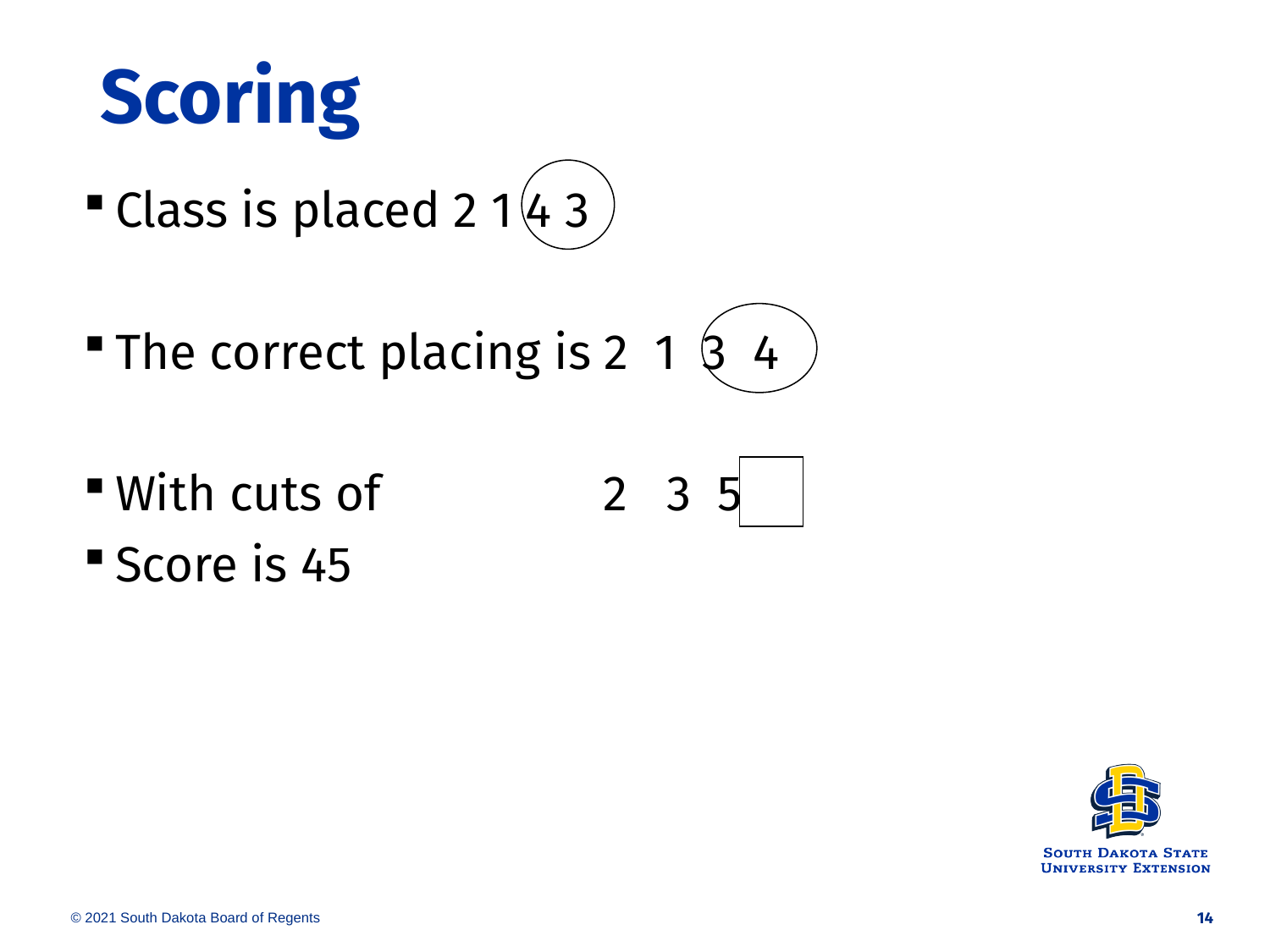

Scoring

Class is placed 2 1 4 3

The correct placing is 2  1  3  4

With cuts of                 2   3  5
Score is 45

© 2021 South Dakota Board of Regents
14